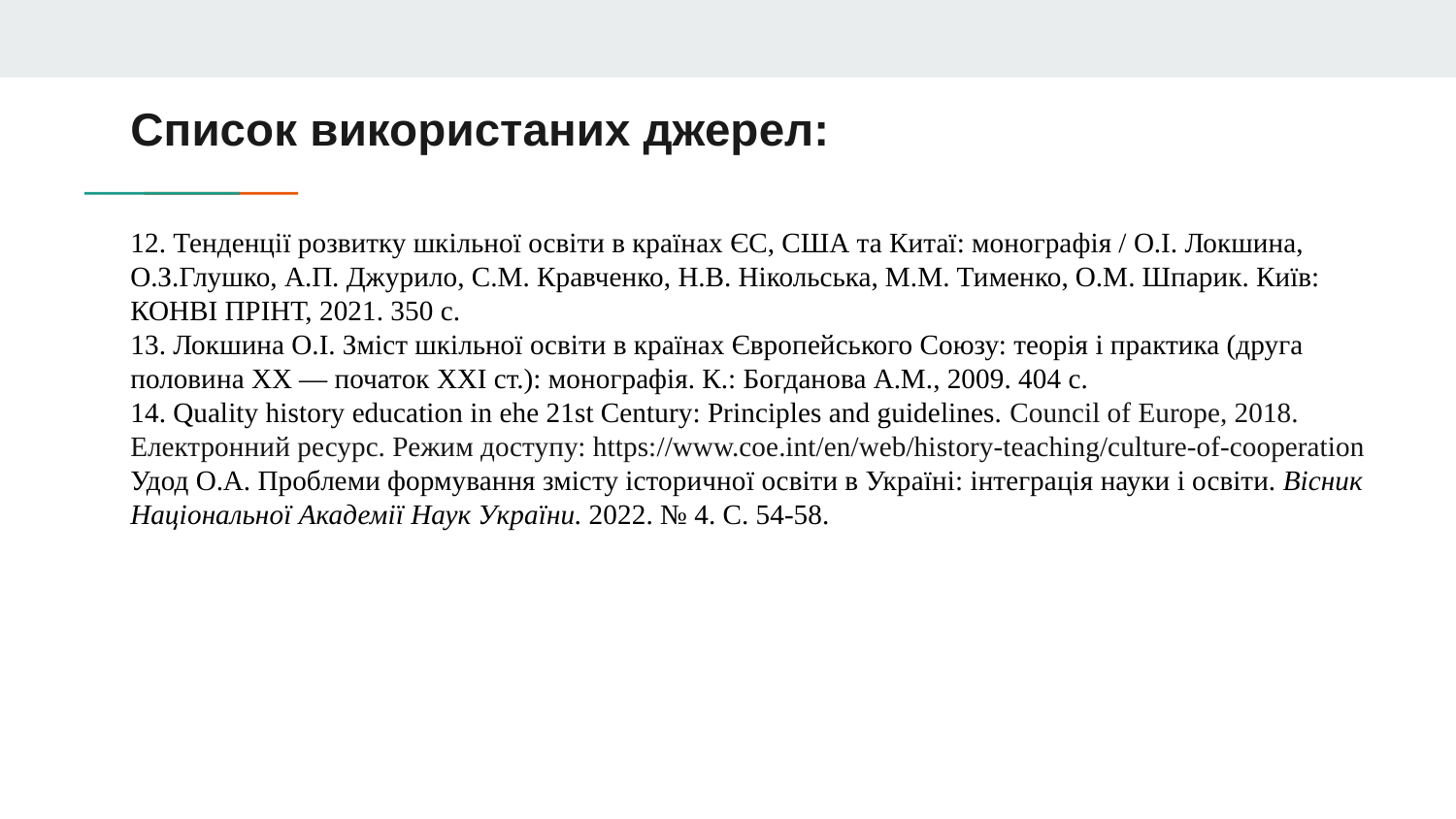

Список використаних джерел:
# 12. Тенденції розвитку шкільної освіти в країнах ЄС, США та Китаї: монографія / О.І. Локшина, О.З.Глушко, А.П. Джурило, C.М. Кравченко, Н.В. Нікольська, М.М. Тименко, О.М. Шпарик. Київ: КОНВІ ПРІНТ, 2021. 350 с.
13. Локшина О.І. Зміст шкільної освіти в країнах Європейського Союзу: теорія і практика (друга половина ХХ — початок ХХІ ст.): монографія. К.: Богданова А.М., 2009. 404 с.
14. Quality history education іn еhe 21st Century: Principles and guidelines. Council of Europe, 2018. Електронний ресурс. Режим доступу: https://www.coe.int/en/web/history-teaching/culture-of-cooperation
Удод О.А. Проблеми формування змісту історичної освіти в Україні: інтеграція науки і освіти. Вісник Національної Академії Наук України. 2022. № 4. С. 54-58.